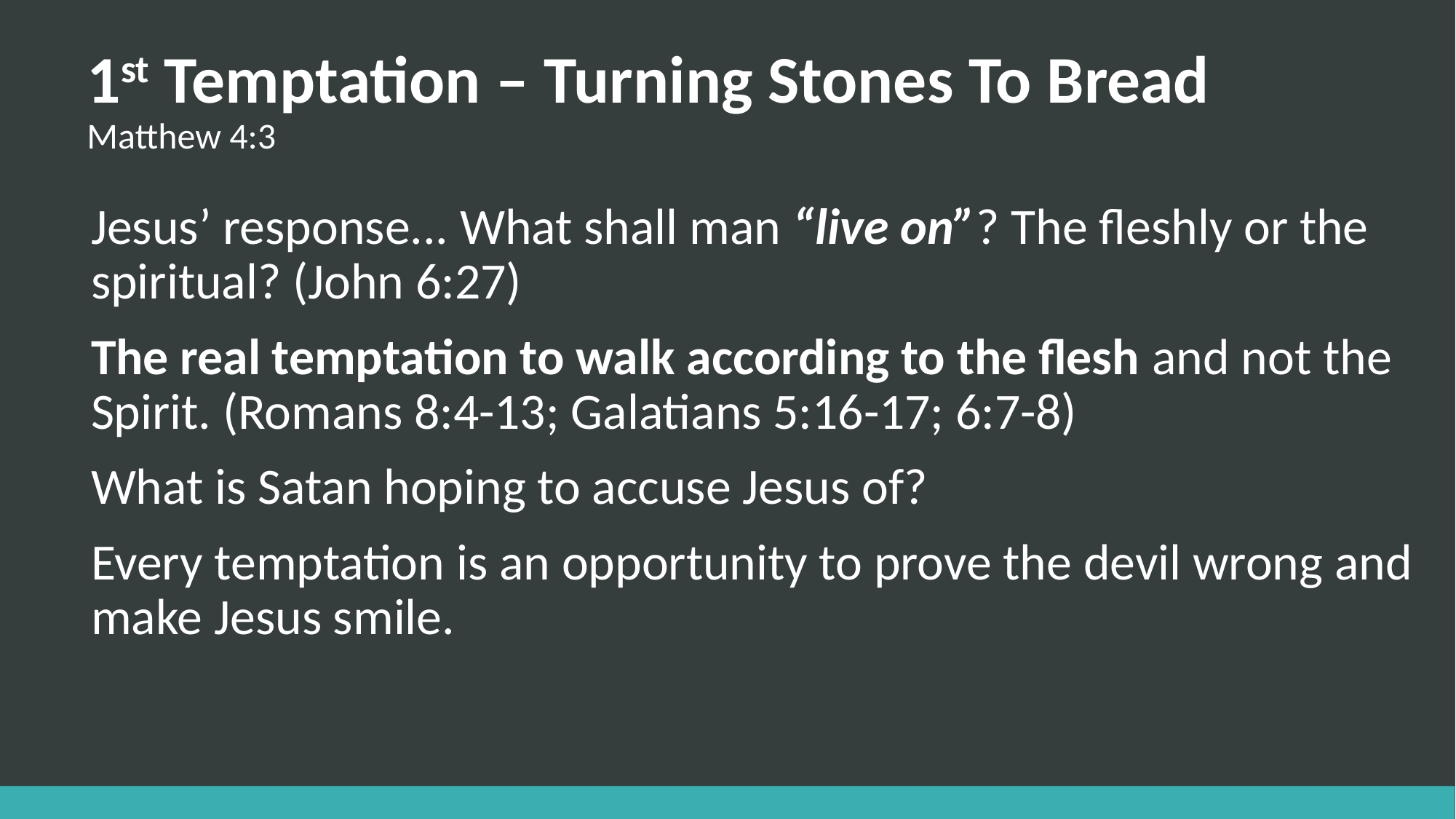

# 1st Temptation – Turning Stones To Bread Matthew 4:3
Jesus’ response... What shall man “live on”? The fleshly or the spiritual? (John 6:27)
The real temptation to walk according to the flesh and not the Spirit. (Romans 8:4-13; Galatians 5:16-17; 6:7-8)
What is Satan hoping to accuse Jesus of?
Every temptation is an opportunity to prove the devil wrong and make Jesus smile.